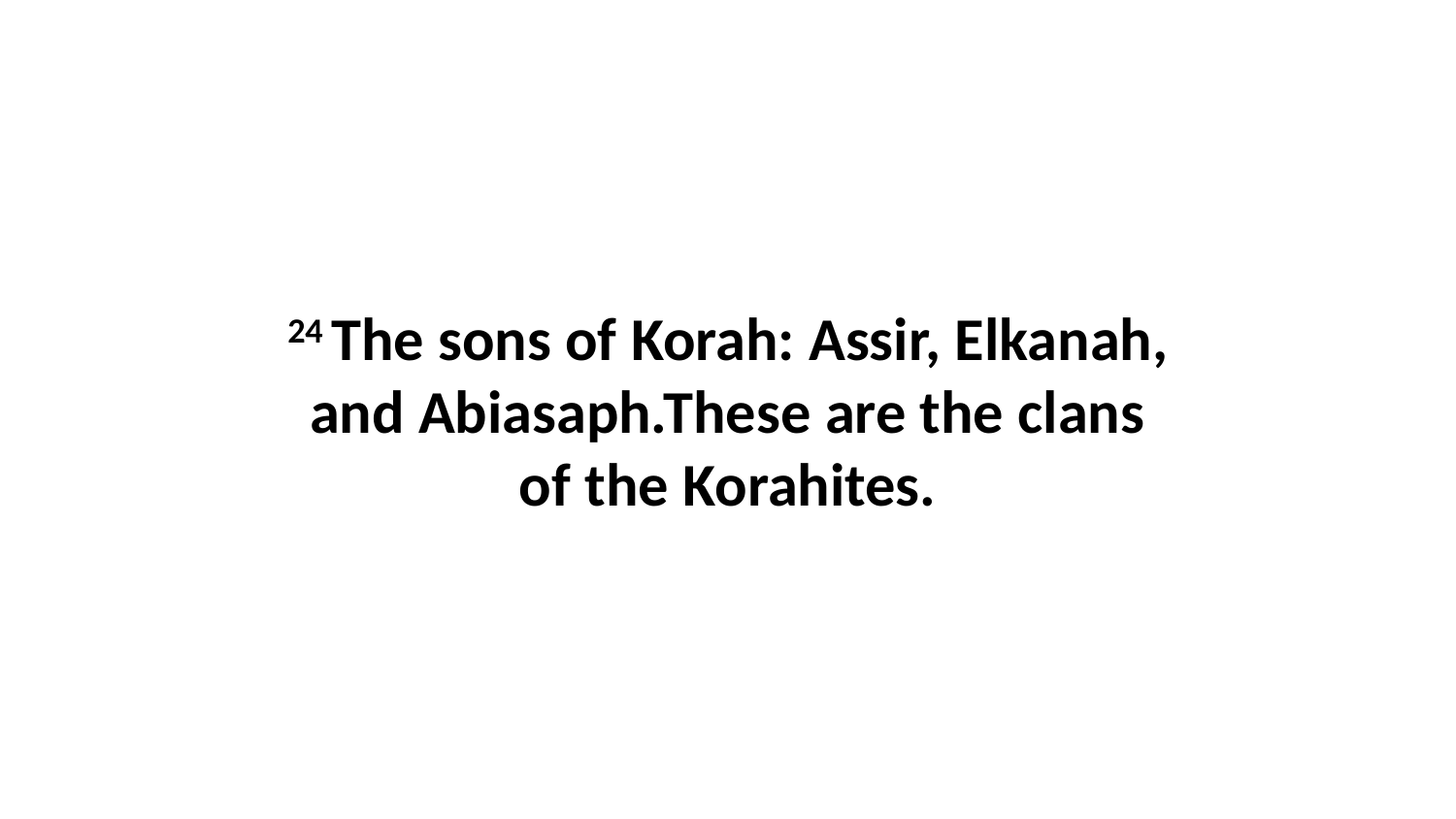

24 The sons of Korah: Assir, Elkanah, and Abiasaph.These are the clans of the Korahites.